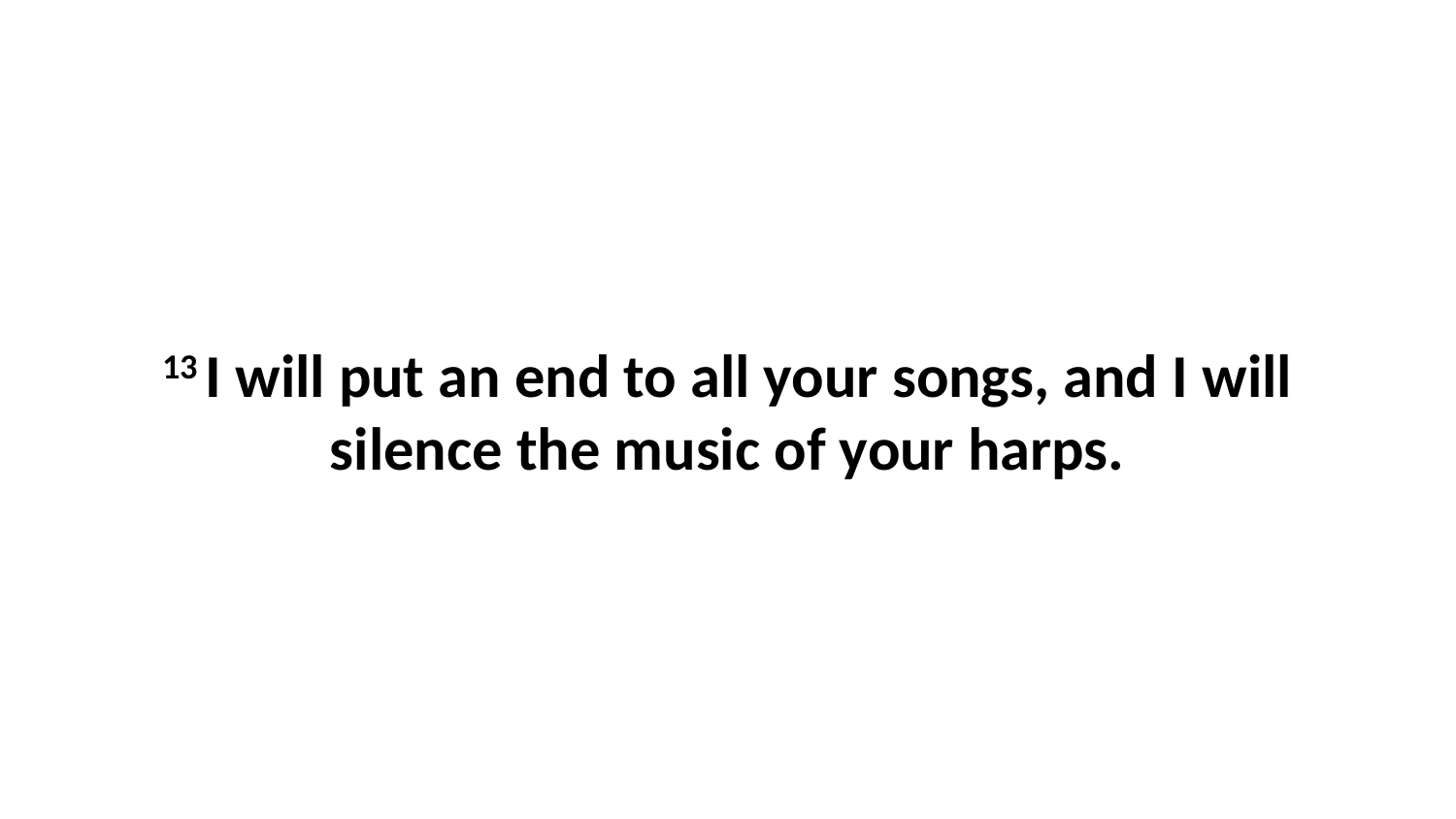

13 I will put an end to all your songs, and I will silence the music of your harps.